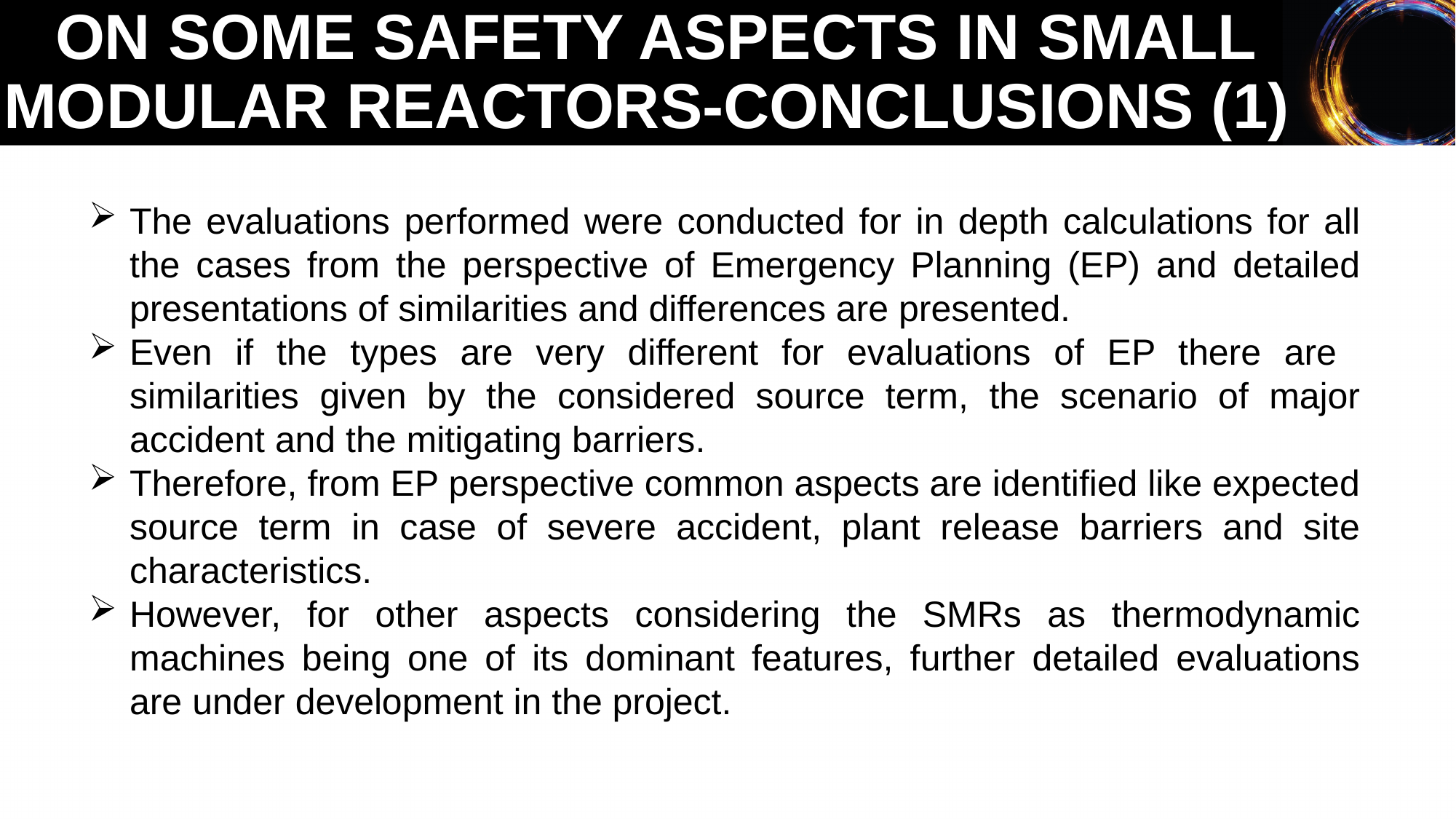

On some safety aspects in Small Modular Reactors-conclusions (1)
The evaluations performed were conducted for in depth calculations for all the cases from the perspective of Emergency Planning (EP) and detailed presentations of similarities and differences are presented.
Even if the types are very different for evaluations of EP there are  similarities given by the considered source term, the scenario of major accident and the mitigating barriers.
Therefore, from EP perspective common aspects are identified like expected source term in case of severe accident, plant release barriers and site characteristics.
However, for other aspects considering the SMRs as thermodynamic machines being one of its dominant features, further detailed evaluations are under development in the project.